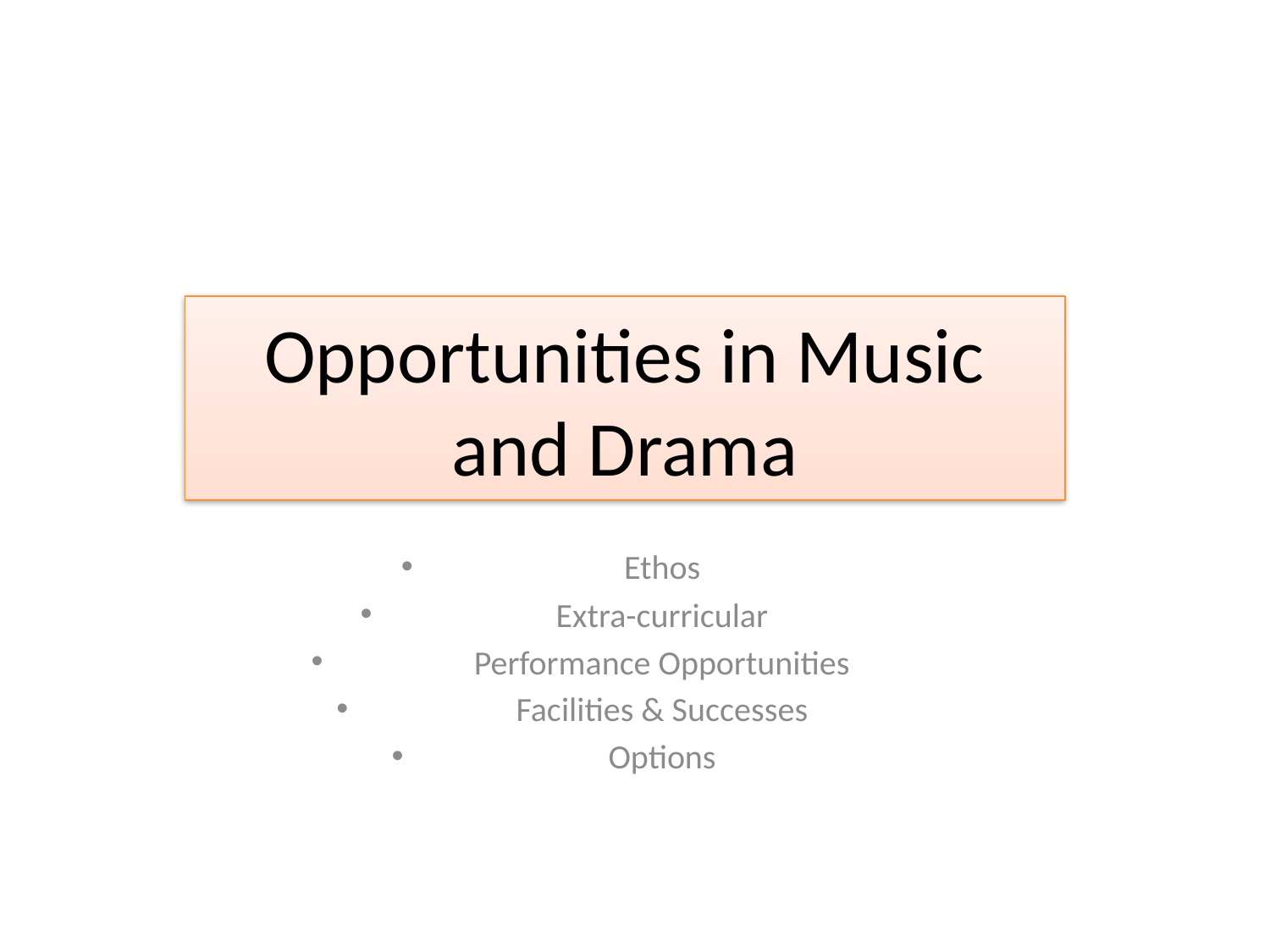

# Opportunities in Music and Drama
Ethos
Extra-curricular
Performance Opportunities
Facilities & Successes
Options